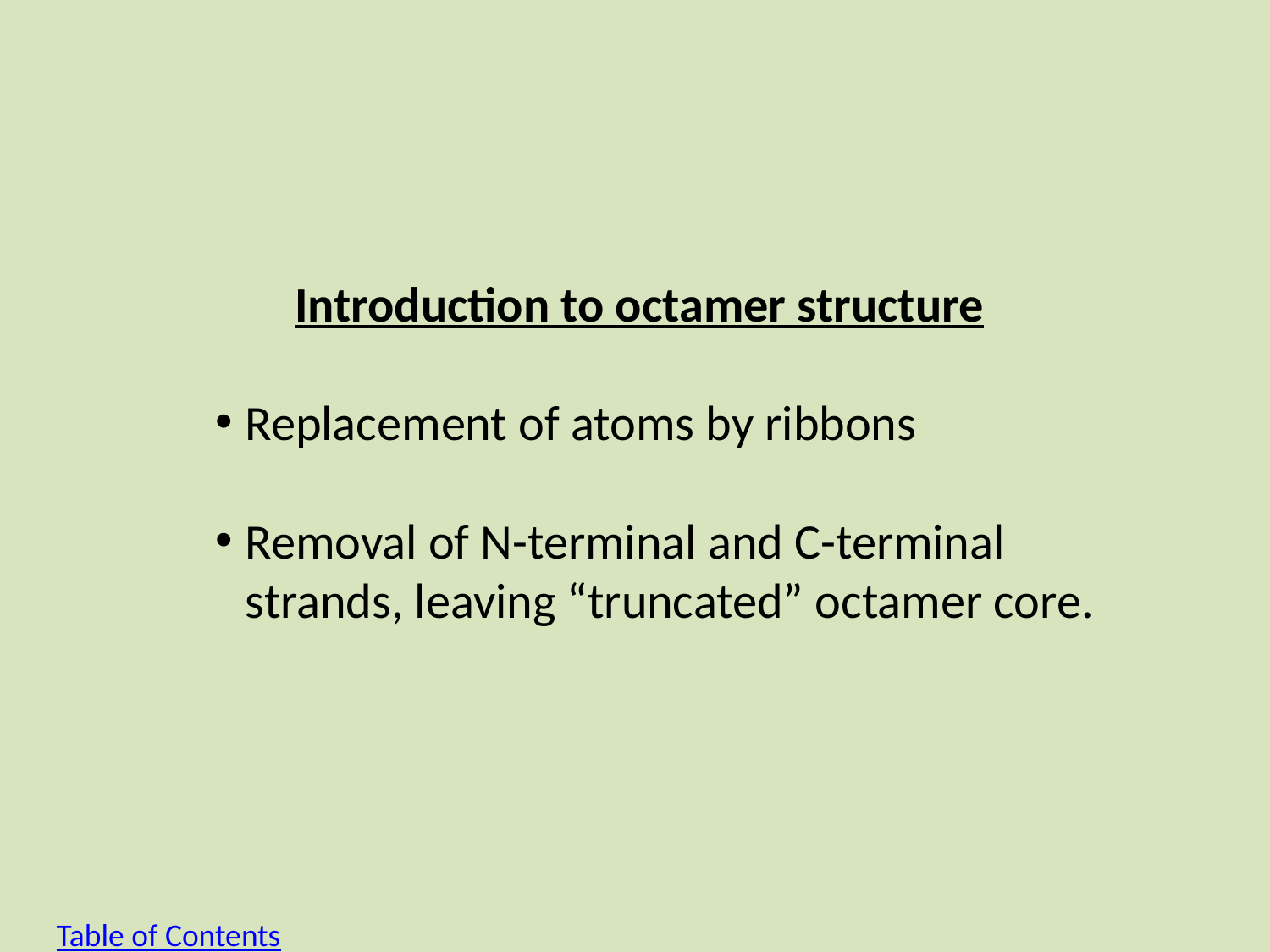

Introduction to octamer structure

Replacement of atoms by ribbons

Removal of N-terminal and C-terminal strands, leaving “truncated” octamer core.
Table of Contents